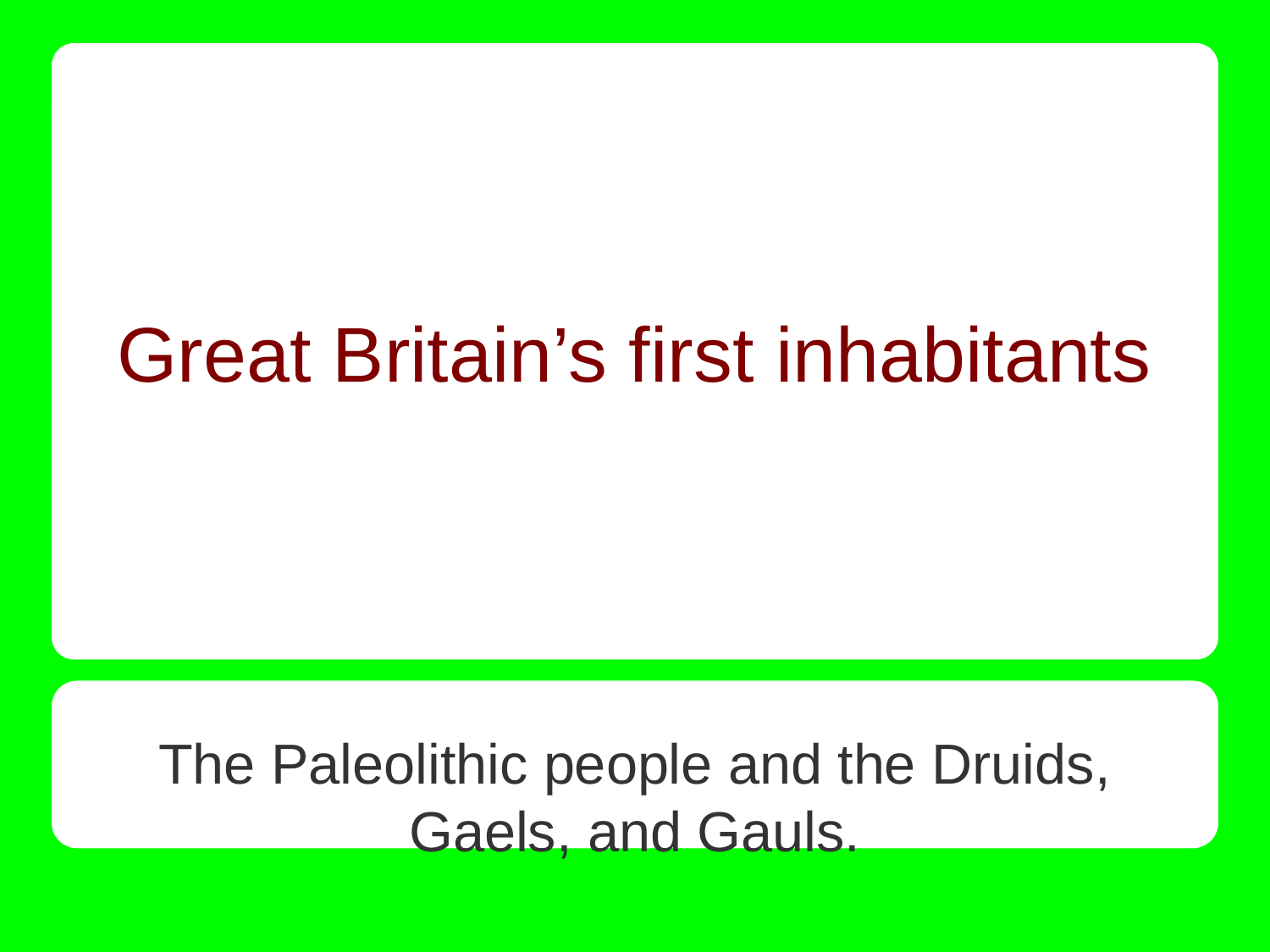

# Great Britain’s first inhabitants
The Paleolithic people and the Druids, Gaels, and Gauls.